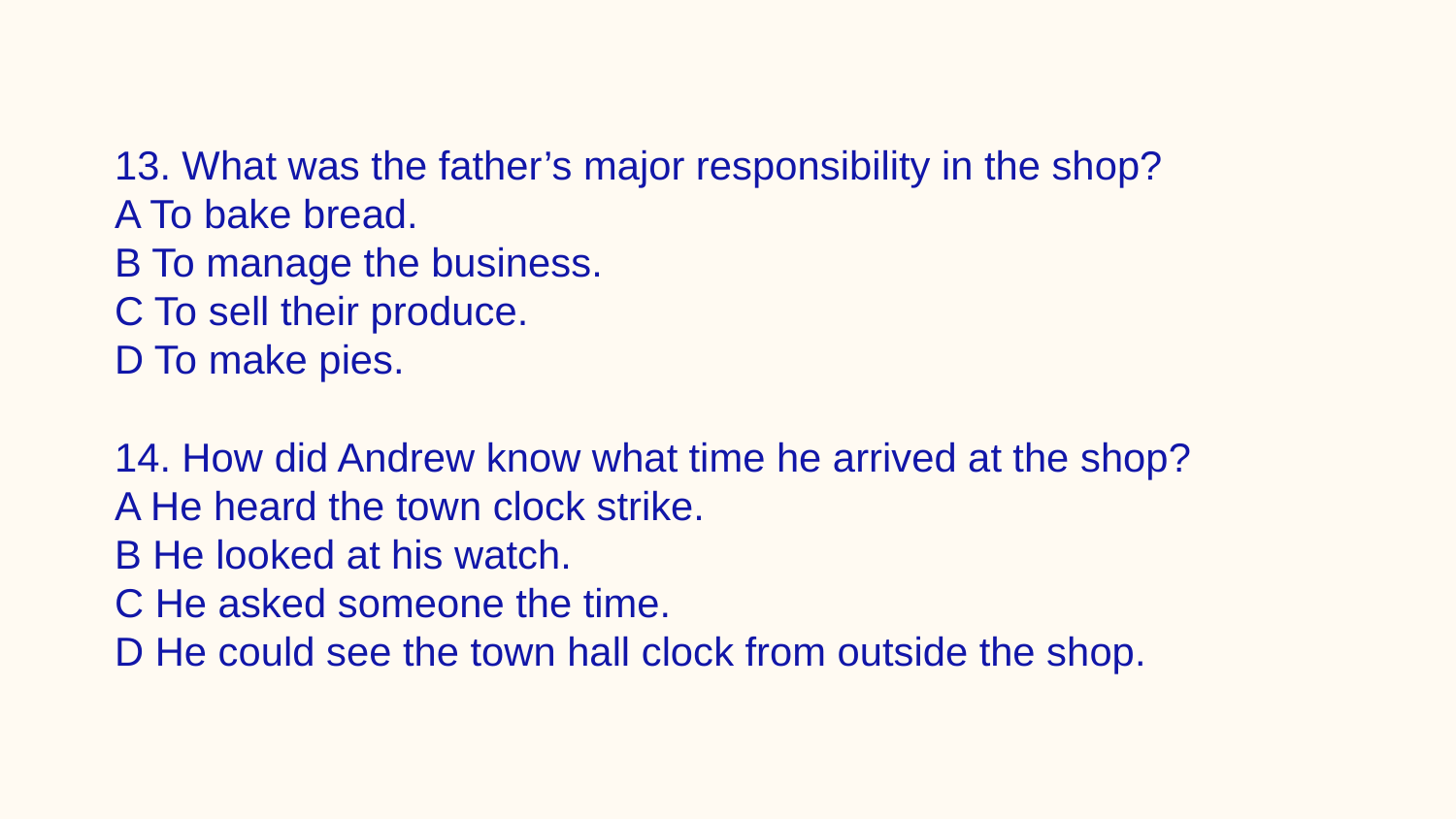

#
13. What was the father’s major responsibility in the shop?
A To bake bread.
B To manage the business.
C To sell their produce.
D To make pies.
14. How did Andrew know what time he arrived at the shop?
A He heard the town clock strike.
B He looked at his watch.
C He asked someone the time.
D He could see the town hall clock from outside the shop.